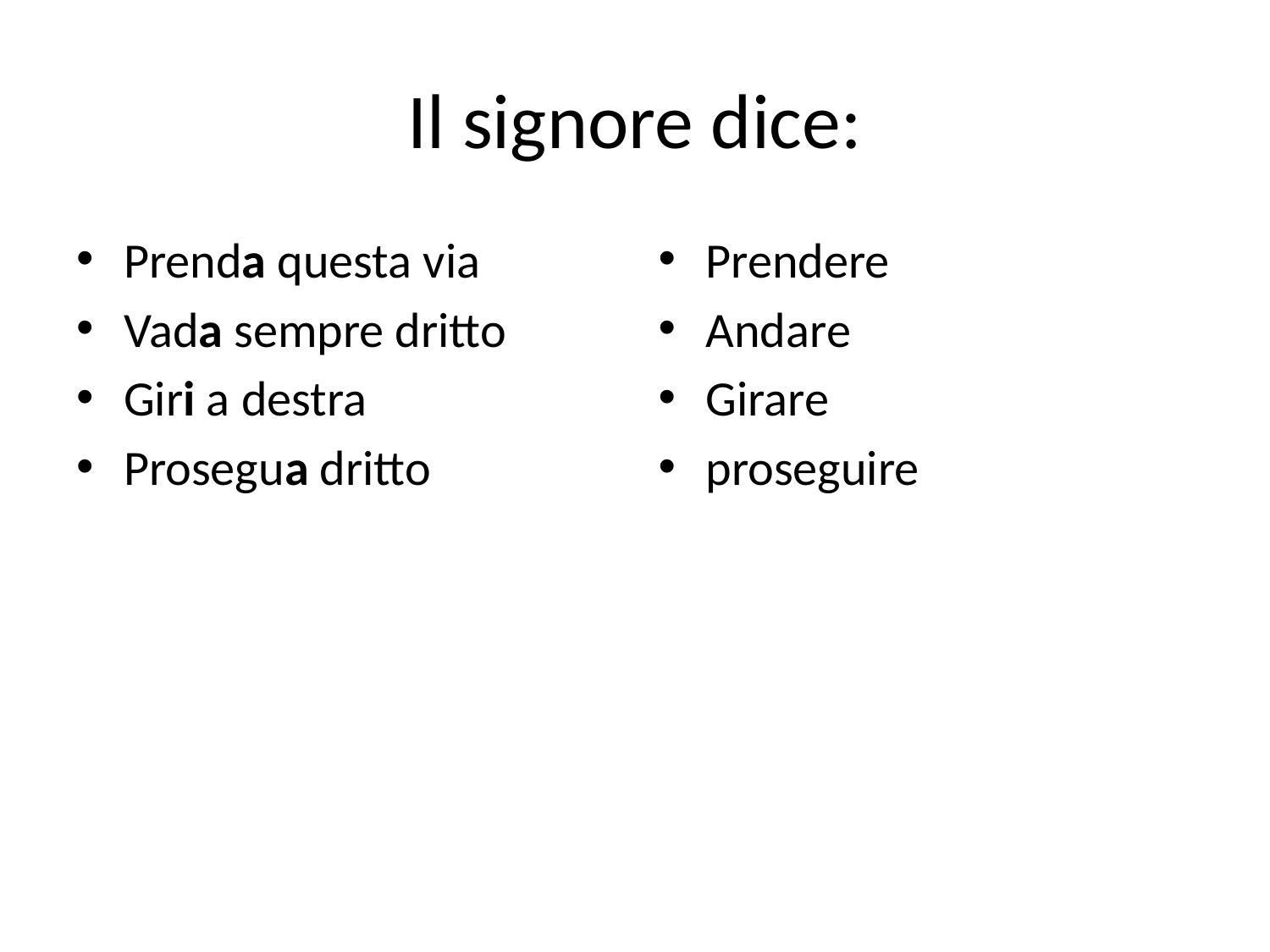

# Il signore dice:
Prenda questa via
Vada sempre dritto
Giri a destra
Prosegua dritto
Prendere
Andare
Girare
proseguire